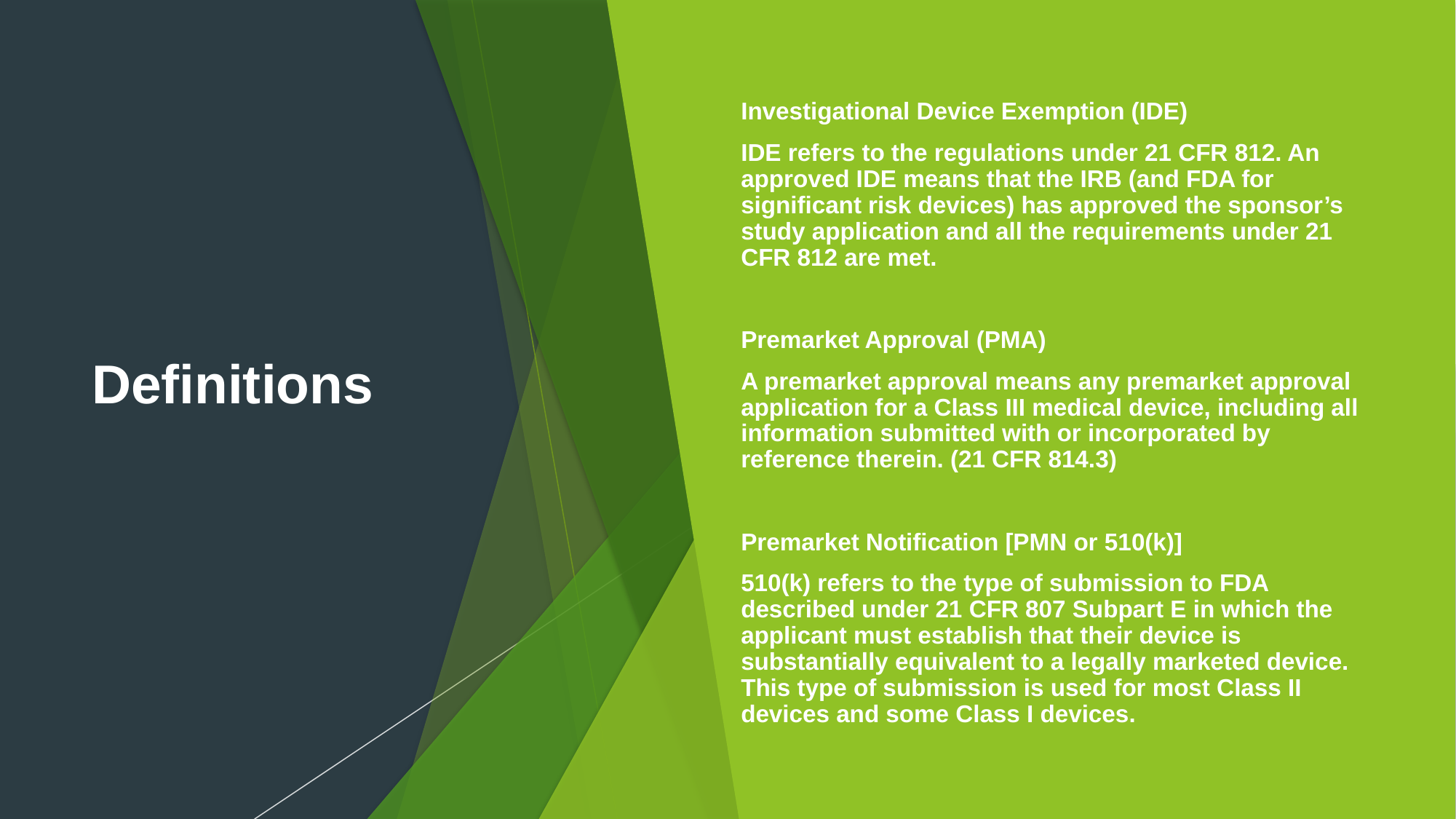

Investigational Device Exemption (IDE)
IDE refers to the regulations under 21 CFR 812. An approved IDE means that the IRB (and FDA for significant risk devices) has approved the sponsor’s study application and all the requirements under 21 CFR 812 are met.

Premarket Approval (PMA)
A premarket approval means any premarket approval application for a Class III medical device, including all information submitted with or incorporated by reference therein. (21 CFR 814.3)

Premarket Notification [PMN or 510(k)]
510(k) refers to the type of submission to FDA described under 21 CFR 807 Subpart E in which the applicant must establish that their device is substantially equivalent to a legally marketed device. This type of submission is used for most Class II devices and some Class I devices.
# Definitions